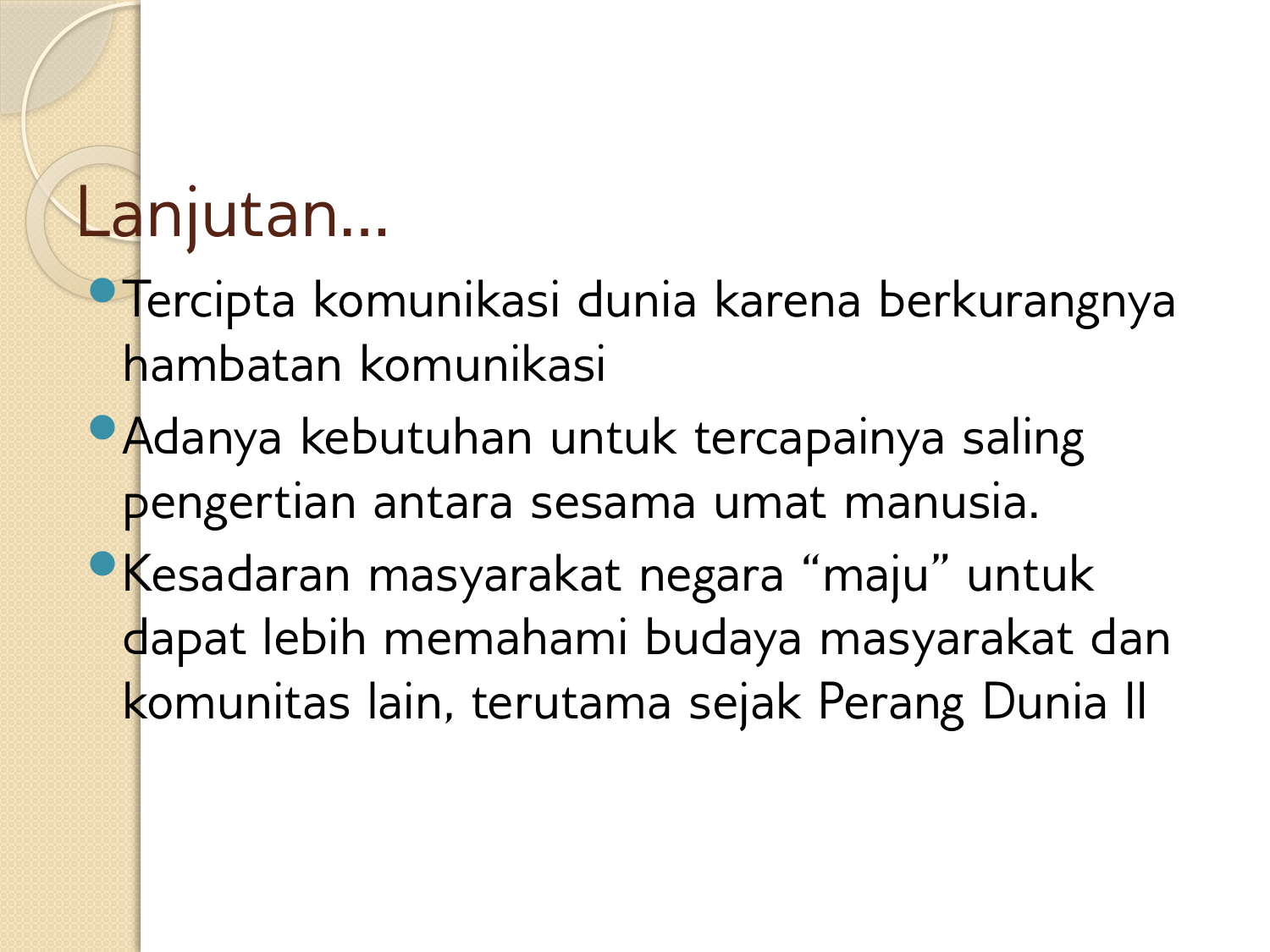

# Lanjutan…
Tercipta komunikasi dunia karena berkurangnya hambatan komunikasi
Adanya kebutuhan untuk tercapainya saling pengertian antara sesama umat manusia.
Kesadaran masyarakat negara “maju” untuk dapat lebih memahami budaya masyarakat dan komunitas lain, terutama sejak Perang Dunia II